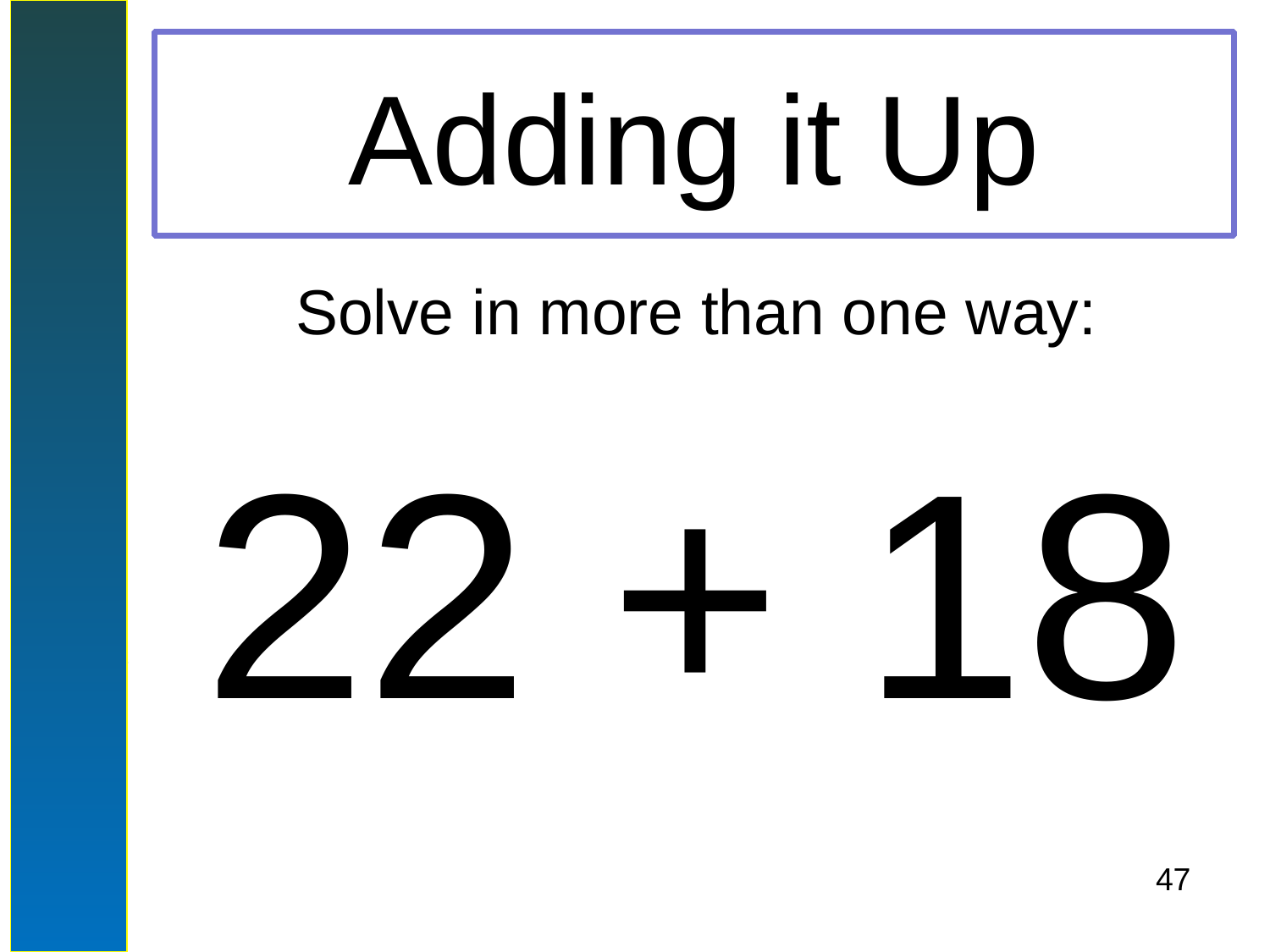

Adding it Up
Solve in more than one way:
22 + 18
47